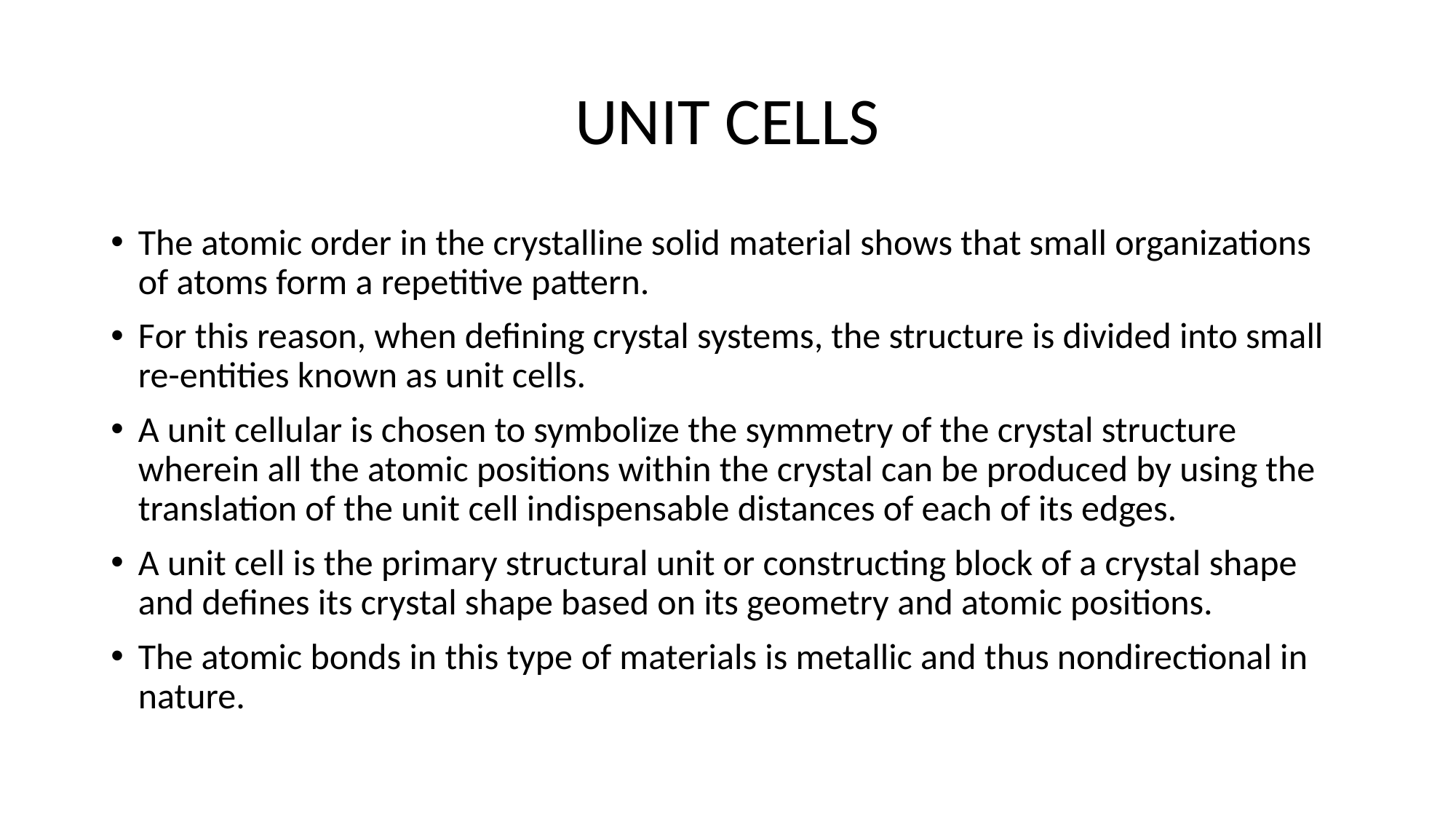

# UNIT CELLS
The atomic order in the crystalline solid material shows that small organizations of atoms form a repetitive pattern.
For this reason, when defining crystal systems, the structure is divided into small re-entities known as unit cells.
A unit cellular is chosen to symbolize the symmetry of the crystal structure wherein all the atomic positions within the crystal can be produced by using the translation of the unit cell indispensable distances of each of its edges.
A unit cell is the primary structural unit or constructing block of a crystal shape and defines its crystal shape based on its geometry and atomic positions.
The atomic bonds in this type of materials is metallic and thus nondirectional in nature.